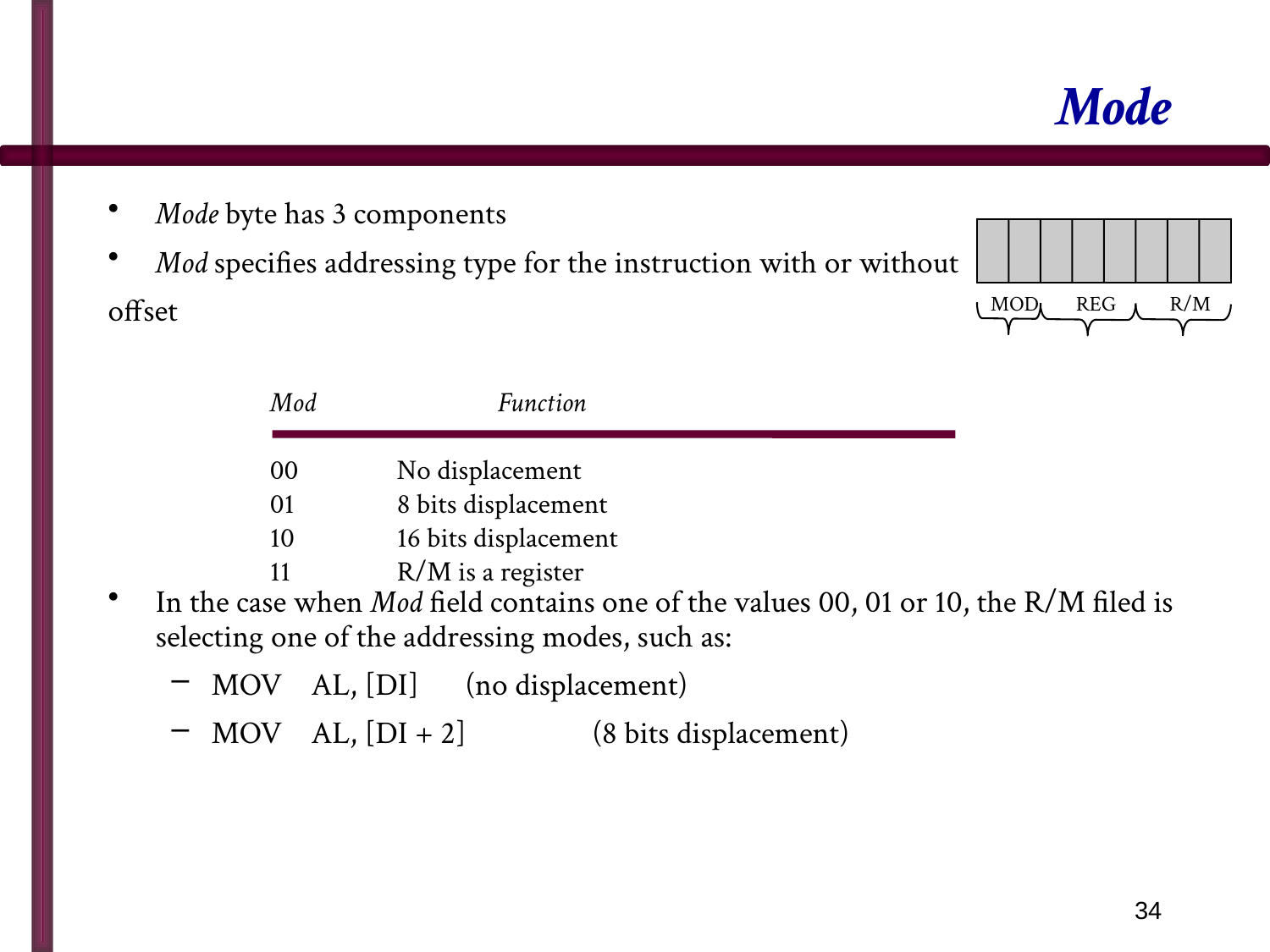

# Mode
Mode byte has 3 components
Mod specifies addressing type for the instruction with or without
offset

In the case when Mod field contains one of the values 00, 01 or 10, the R/M filed is selecting one of the addressing modes, such as:
MOV    AL, [DI]	(no displacement)
MOV    AL, [DI + 2]	(8 bits displacement)

MOD
REG
R/M

Mod	                Function

00	No displacement
01	8 bits displacement
10	16 bits displacement
11	R/M is a register

34